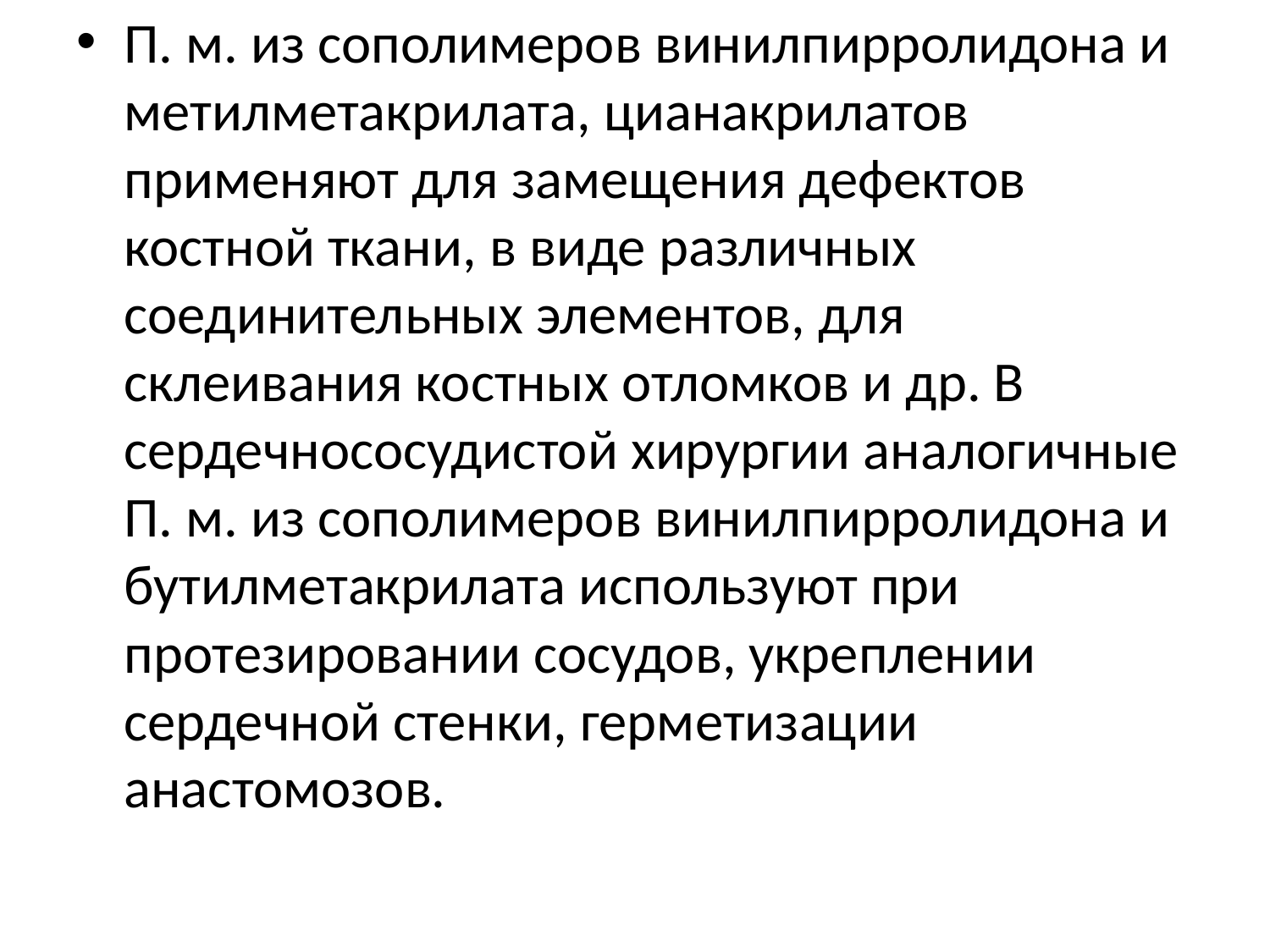

П. м. из сополимеров винилпирролидона и метилметакрилата, цианакрилатов применяют для замещения дефектов костной ткани, в виде различных соединительных элементов, для склеивания костных отломков и др. В сердечнососудистой хирургии аналогичные П. м. из сополимеров винилпирролидона и бутилметакрилата используют при протезировании сосудов, укреплении сердечной стенки, герметизации анастомозов.